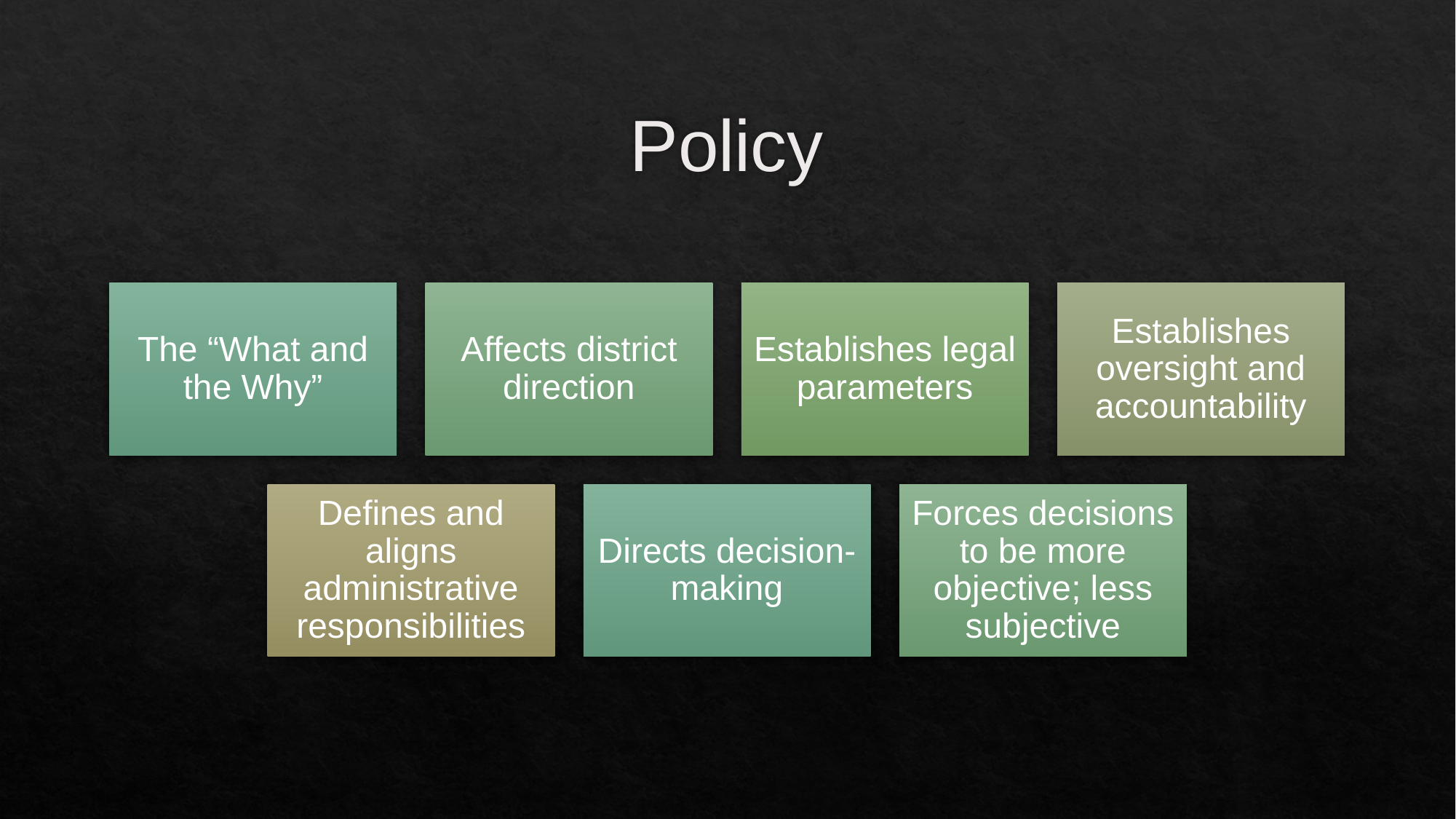

# Policy
The “What and the Why”
Affects district direction
Establishes legal parameters
Establishes oversight and accountability
Defines and aligns administrative responsibilities
Directs decision-making
Forces decisions to be more objective; less subjective